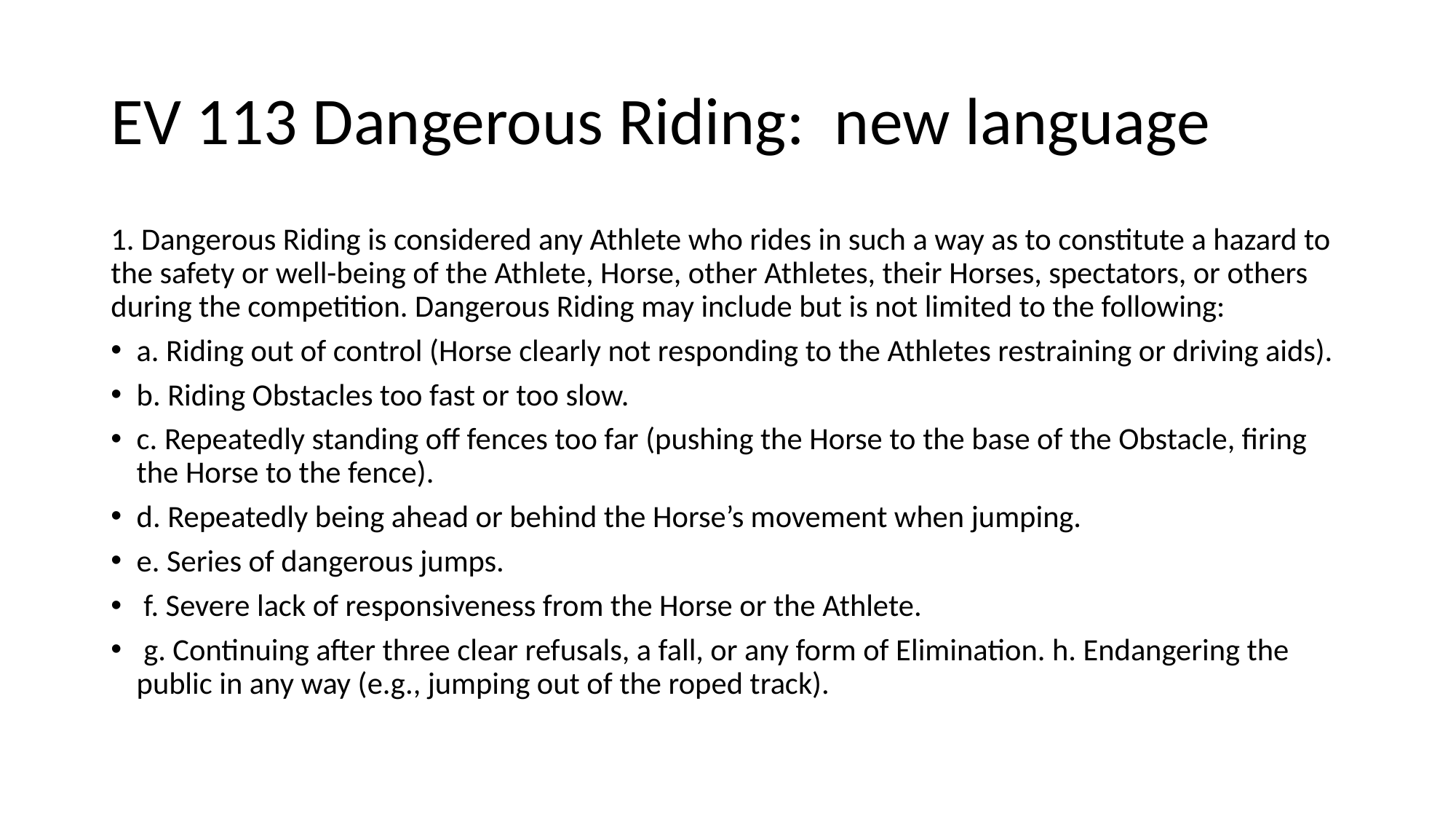

# EV 113 Dangerous Riding:  new language
1. Dangerous Riding is considered any Athlete who rides in such a way as to constitute a hazard to the safety or well-being of the Athlete, Horse, other Athletes, their Horses, spectators, or others during the competition. Dangerous Riding may include but is not limited to the following:
a. Riding out of control (Horse clearly not responding to the Athletes restraining or driving aids).
b. Riding Obstacles too fast or too slow.
c. Repeatedly standing off fences too far (pushing the Horse to the base of the Obstacle, firing the Horse to the fence).
d. Repeatedly being ahead or behind the Horse’s movement when jumping.
e. Series of dangerous jumps.
 f. Severe lack of responsiveness from the Horse or the Athlete.
 g. Continuing after three clear refusals, a fall, or any form of Elimination. h. Endangering the public in any way (e.g., jumping out of the roped track).